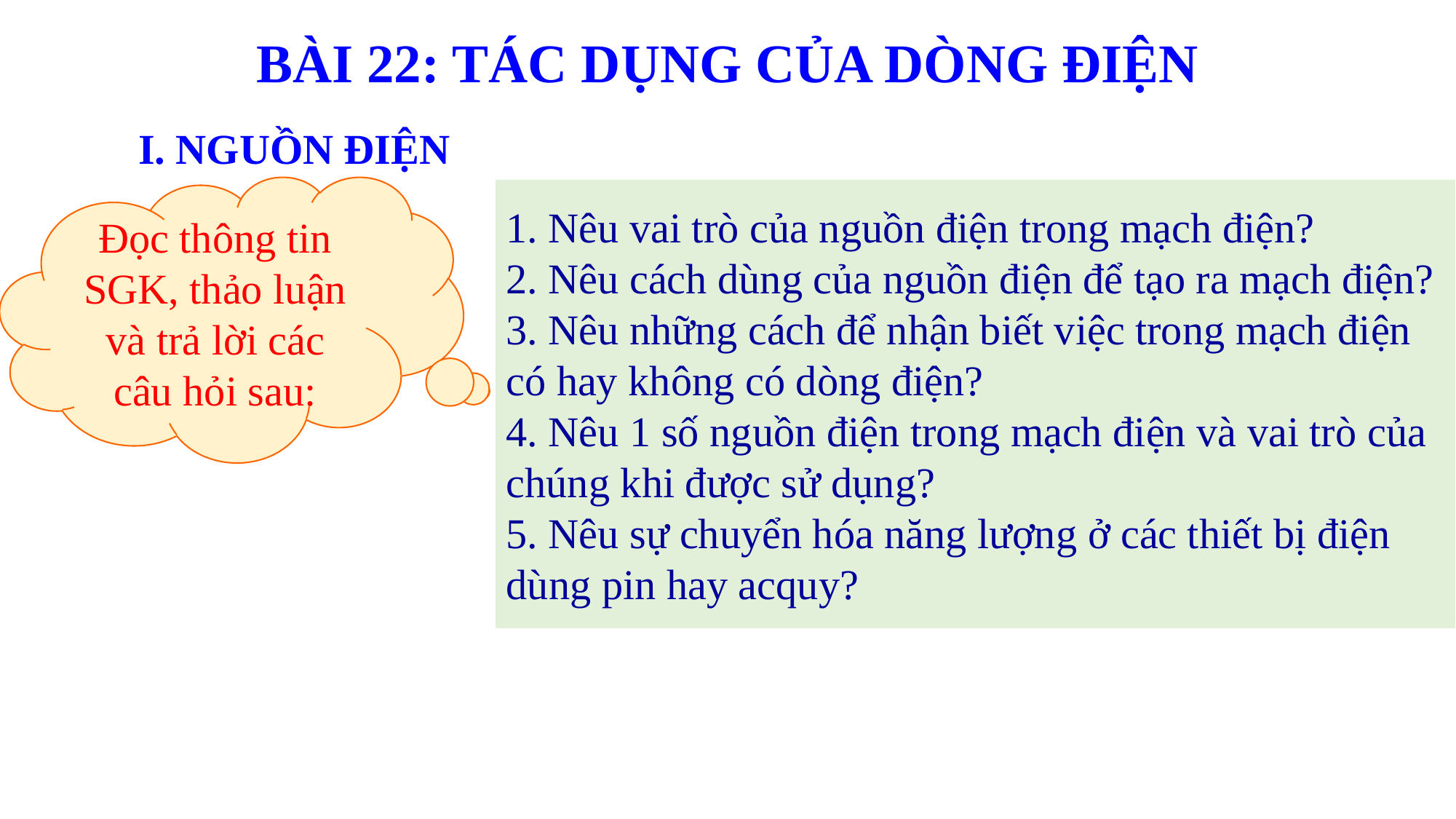

BÀI 22: TÁC DỤNG CỦA DÒNG ĐIỆN
I. NGUỒN ĐIỆN
Đọc thông tin SGK, thảo luận và trả lời các câu hỏi sau:
1. Nêu vai trò của nguồn điện trong mạch điện?
2. Nêu cách dùng của nguồn điện để tạo ra mạch điện?
3. Nêu những cách để nhận biết việc trong mạch điện có hay không có dòng điện?
4. Nêu 1 số nguồn điện trong mạch điện và vai trò của chúng khi được sử dụng?
5. Nêu sự chuyển hóa năng lượng ở các thiết bị điện dùng pin hay acquy?